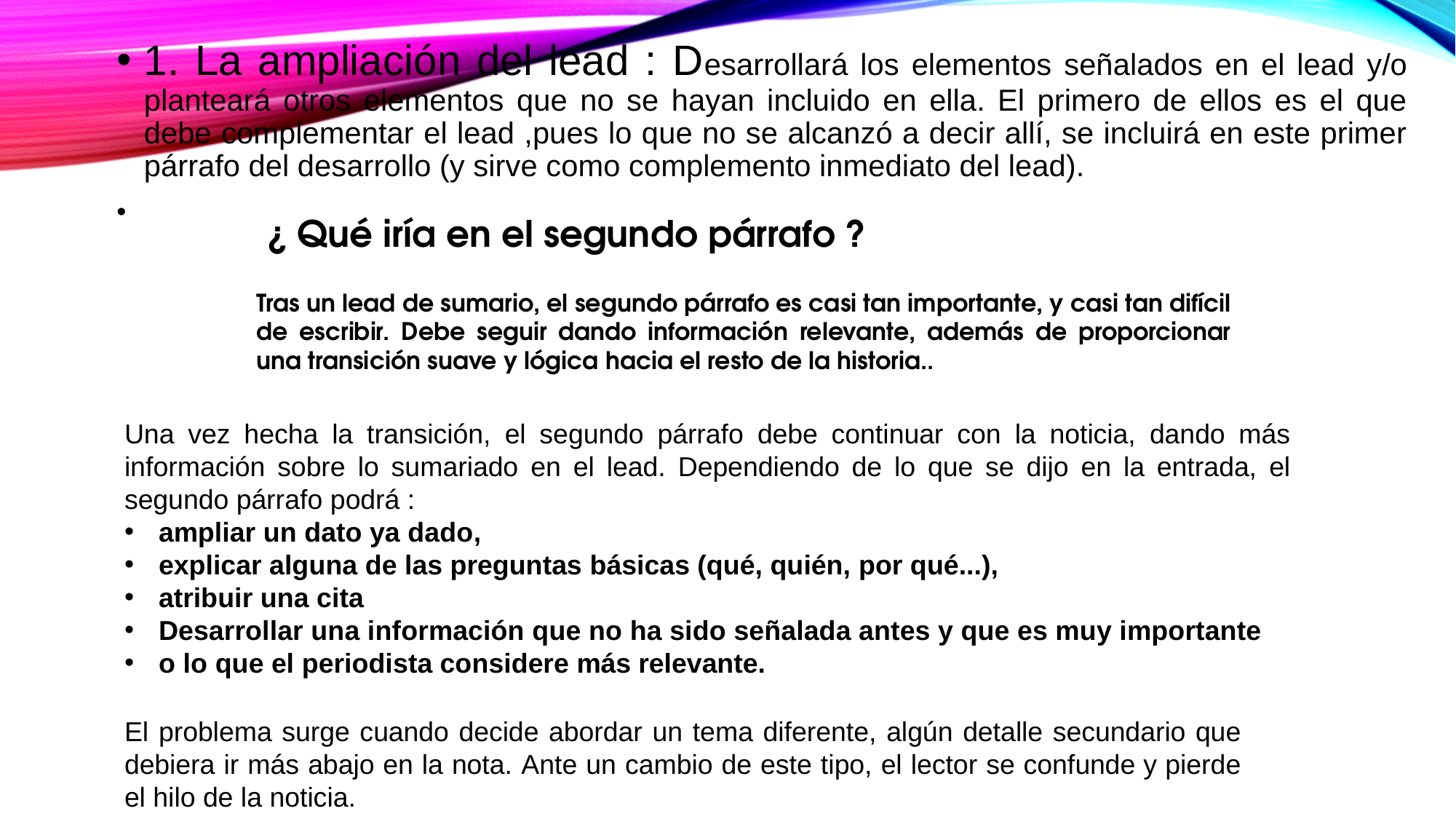

1. La ampliación del lead : Desarrollará los elementos señalados en el lead y/o planteará otros elementos que no se hayan incluido en ella. El primero de ellos es el que debe complementar el lead ,pues lo que no se alcanzó a decir allí, se incluirá en este primer párrafo del desarrollo (y sirve como complemento inmediato del lead).

 ¿ Qué iría en el segundo párrafo ?

Tras un lead de sumario, el segundo párrafo es casi tan importante, y casi tan difícil de escribir. Debe seguir dando información relevante, además de proporcionar una transición suave y lógica hacia el resto de la historia..
Una vez hecha la transición, el segundo párrafo debe continuar con la noticia, dando más información sobre lo sumariado en el lead. Dependiendo de lo que se dijo en la entrada, el segundo párrafo podrá :
ampliar un dato ya dado,
explicar alguna de las preguntas básicas (qué, quién, por qué...),
atribuir una cita
Desarrollar una información que no ha sido señalada antes y que es muy importante
o lo que el periodista considere más relevante.
El problema surge cuando decide abordar un tema diferente, algún detalle secundario que debiera ir más abajo en la nota. Ante un cambio de este tipo, el lector se confunde y pierde el hilo de la noticia.